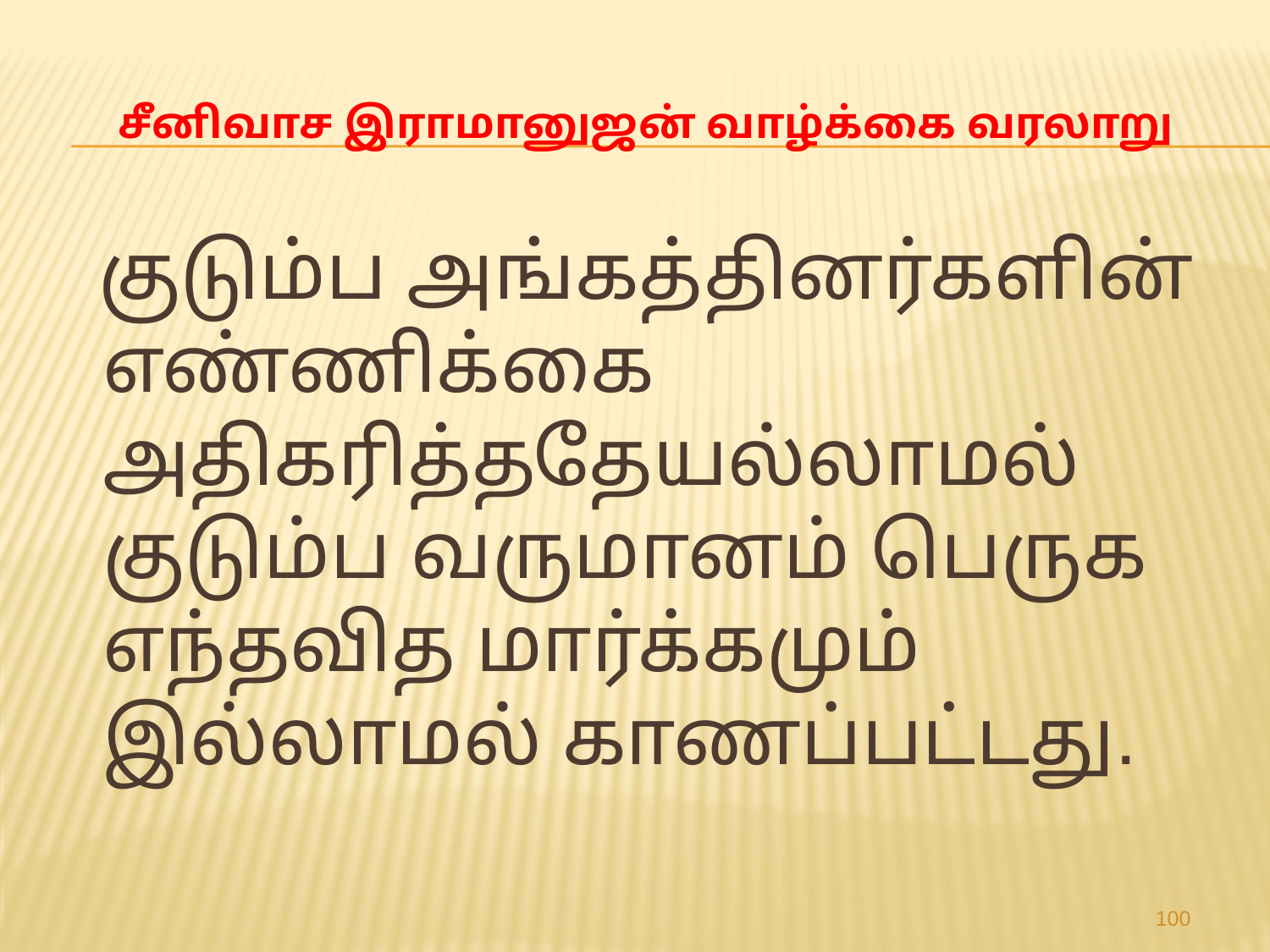

# சீனிவாச இராமானுஜன் வாழ்க்கை வரலாறு
   குடும்ப அங்கத்தினர்களின் எண்ணிக்கை அதிகரித்ததேயல்லாமல் குடும்ப வருமானம் பெருக எந்தவித மார்க்கமும் இல்லாமல் காணப்பட்டது.

100